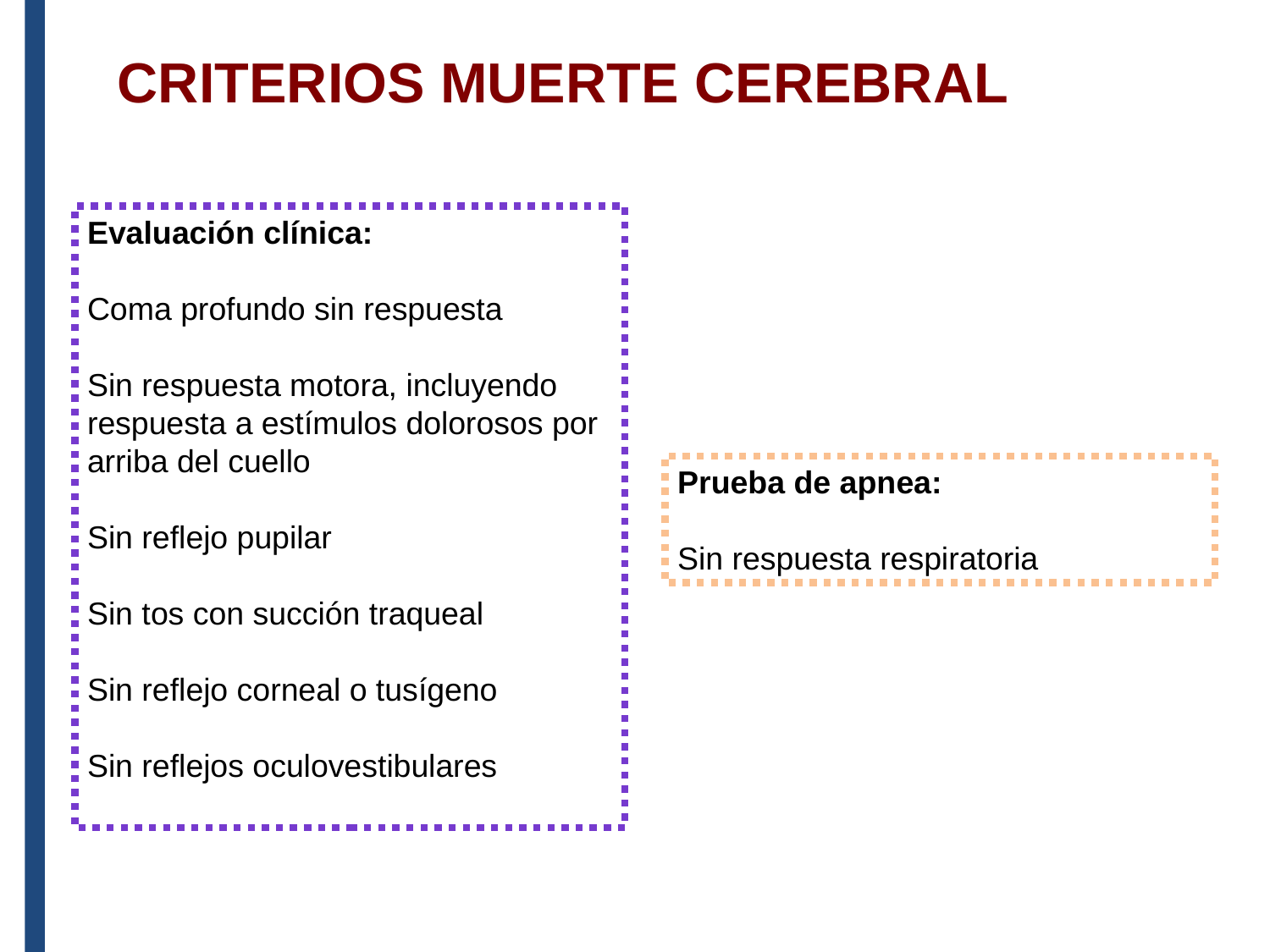

CRITERIOS MUERTE CEREBRAL

Evaluación clínica:

Coma profundo sin respuesta

Sin respuesta motora, incluyendo respuesta a estímulos dolorosos por arriba del cuello

Sin reflejo pupilar

Sin tos con succión traqueal

Sin reflejo corneal o tusígeno

Sin reflejos oculovestibulares

Prueba de apnea:

Sin respuesta respiratoria